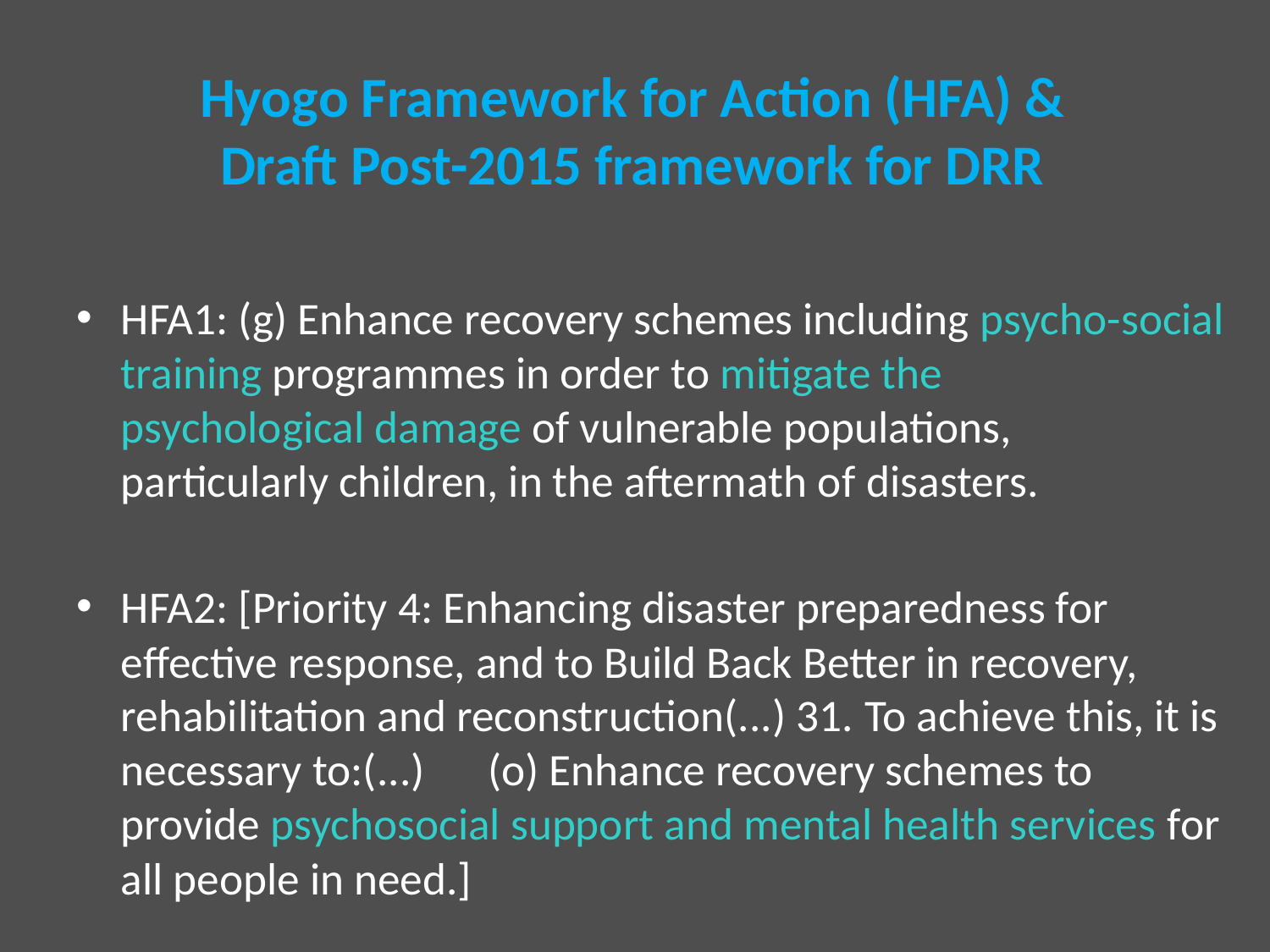

# Hyogo Framework for Action (HFA) & Draft Post-2015 framework for DRR
HFA1: (g) Enhance recovery schemes including psycho-social training programmes in order to mitigate the　psychological damage of vulnerable populations, particularly children, in the aftermath of disasters.

HFA2: [Priority 4: Enhancing disaster preparedness for effective response, and to Build Back Better in recovery, rehabilitation and reconstruction(...) 31. To achieve this, it is necessary to:(...)　(o) Enhance recovery schemes to provide psychosocial support and mental health services for all people in need.]